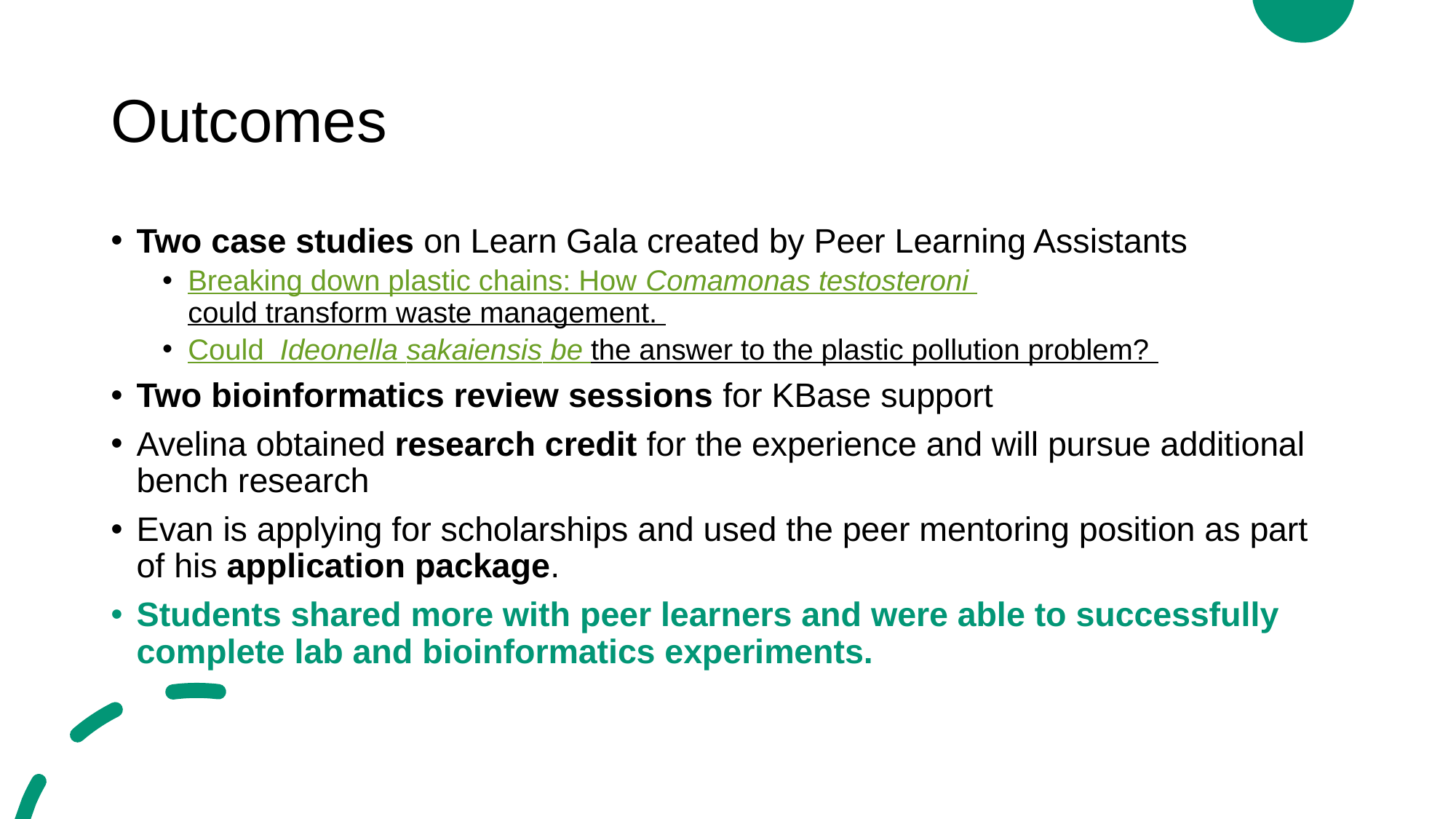

# Outcomes
Two case studies on Learn Gala created by Peer Learning Assistants
Breaking down plastic chains: How Comamonas testosteroni could transform waste management.
Could  Ideonella sakaiensis be the answer to the plastic pollution problem?
Two bioinformatics review sessions for KBase support
Avelina obtained research credit for the experience and will pursue additional bench research
Evan is applying for scholarships and used the peer mentoring position as part of his application package.
Students shared more with peer learners and were able to successfully complete lab and bioinformatics experiments.